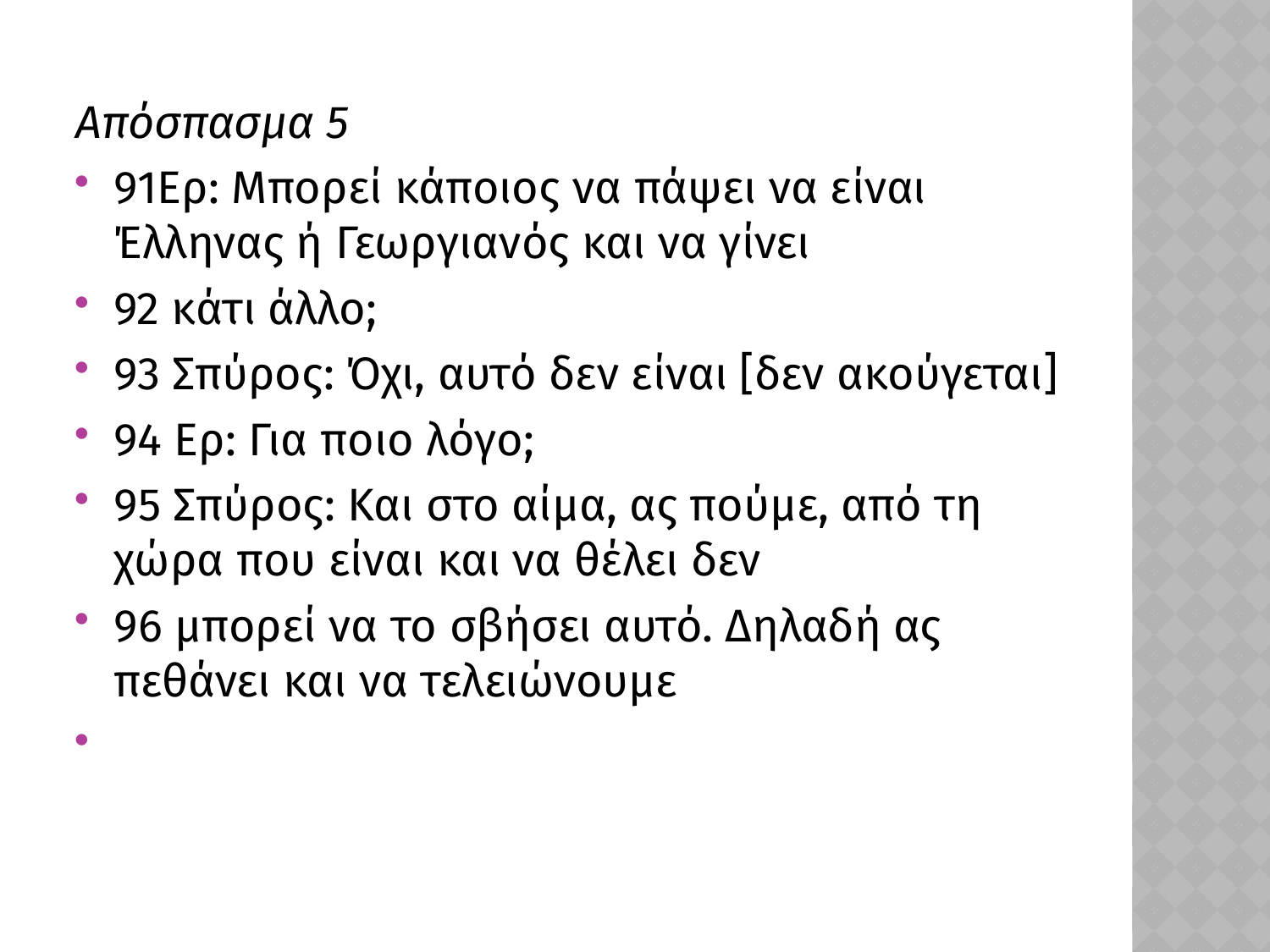

Απόσπασμα 5
91Ερ: Μπορεί κάποιος να πάψει να είναι Έλληνας ή Γεωργιανός και να γίνει
92 κάτι άλλο;
93 Σπύρος: Όχι, αυτό δεν είναι [δεν ακούγεται]
94 Ερ: Για ποιο λόγο;
95 Σπύρος: Και στο αίμα, ας πούμε, από τη χώρα που είναι και να θέλει δεν
96 μπορεί να το σβήσει αυτό. Δηλαδή ας πεθάνει και να τελειώνουμε